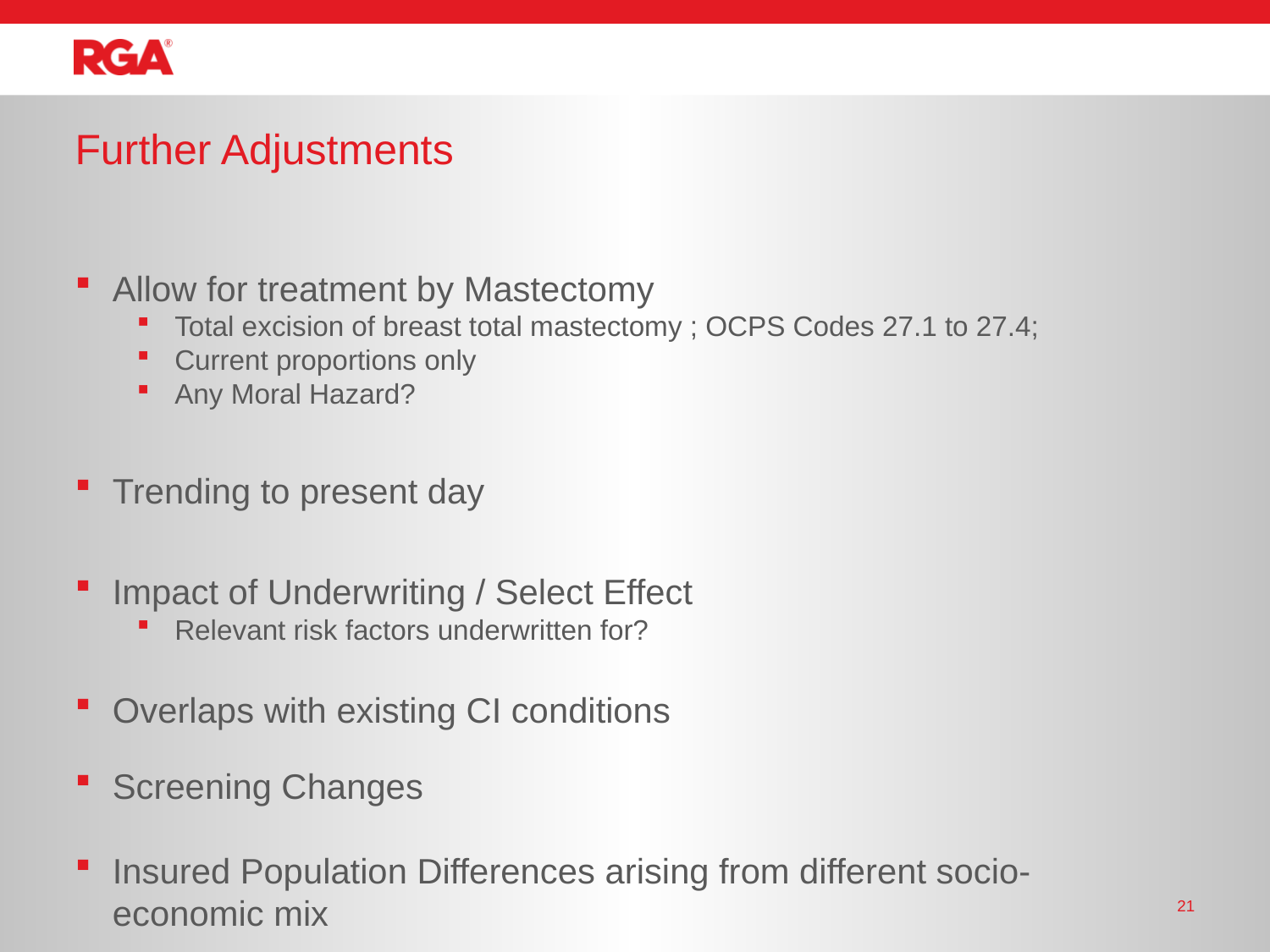

# Further Adjustments

Allow for treatment by Mastectomy
Total excision of breast total mastectomy ; OCPS Codes 27.1 to 27.4;
Current proportions only
Any Moral Hazard?

Trending to present day

Impact of Underwriting / Select Effect
Relevant risk factors underwritten for?

Overlaps with existing CI conditions

Screening Changes

Insured Population Differences arising from different socio-economic mix

21